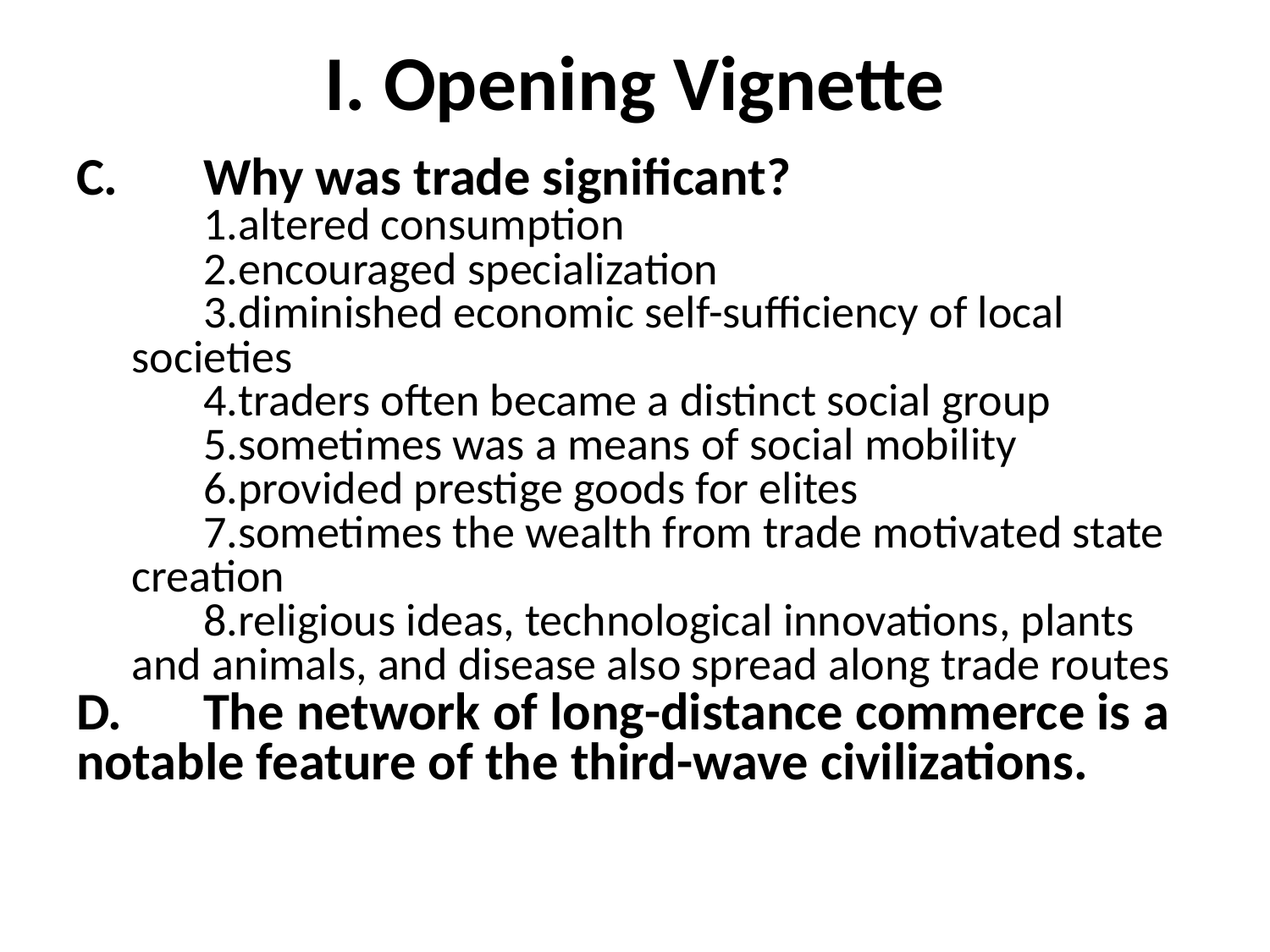

# I. Opening Vignette
C.	Why was trade significant?
altered consumption
encouraged specialization
diminished economic self-sufficiency of local societies
traders often became a distinct social group
sometimes was a means of social mobility
provided prestige goods for elites
sometimes the wealth from trade motivated state creation
religious ideas, technological innovations, plants and animals, and disease also spread along trade routes
D.	The network of long-distance commerce is a notable feature of the third-wave civilizations.